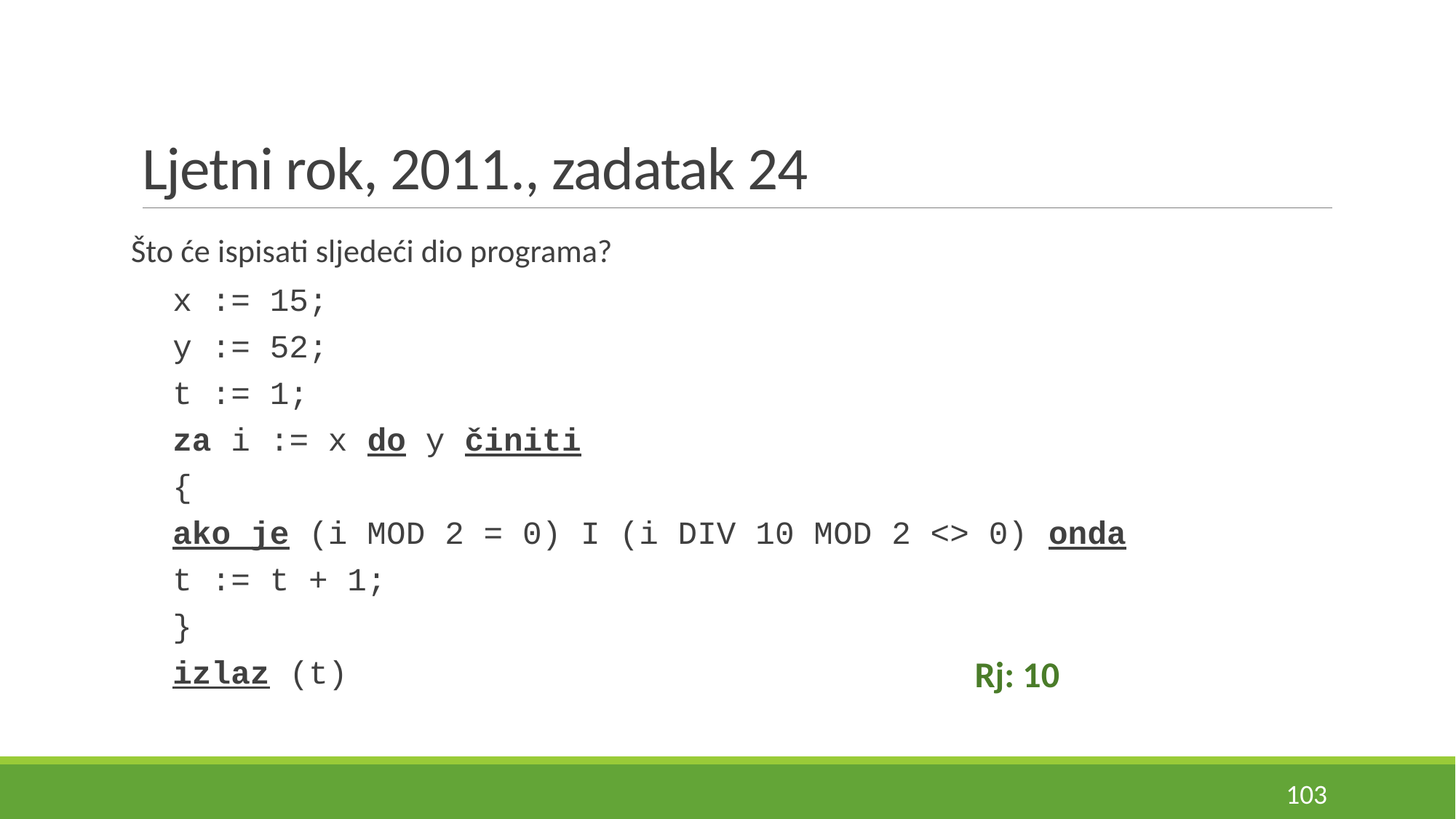

# Ljetni rok, 2011., zadatak 24
Što će ispisati sljedeći dio programa?
x := 15;
y := 52;
t := 1;
za i := x do y činiti
{
	ako je (i MOD 2 = 0) I (i DIV 10 MOD 2 <> 0) onda
		t := t + 1;
}
izlaz (t)
Rj: 10
103